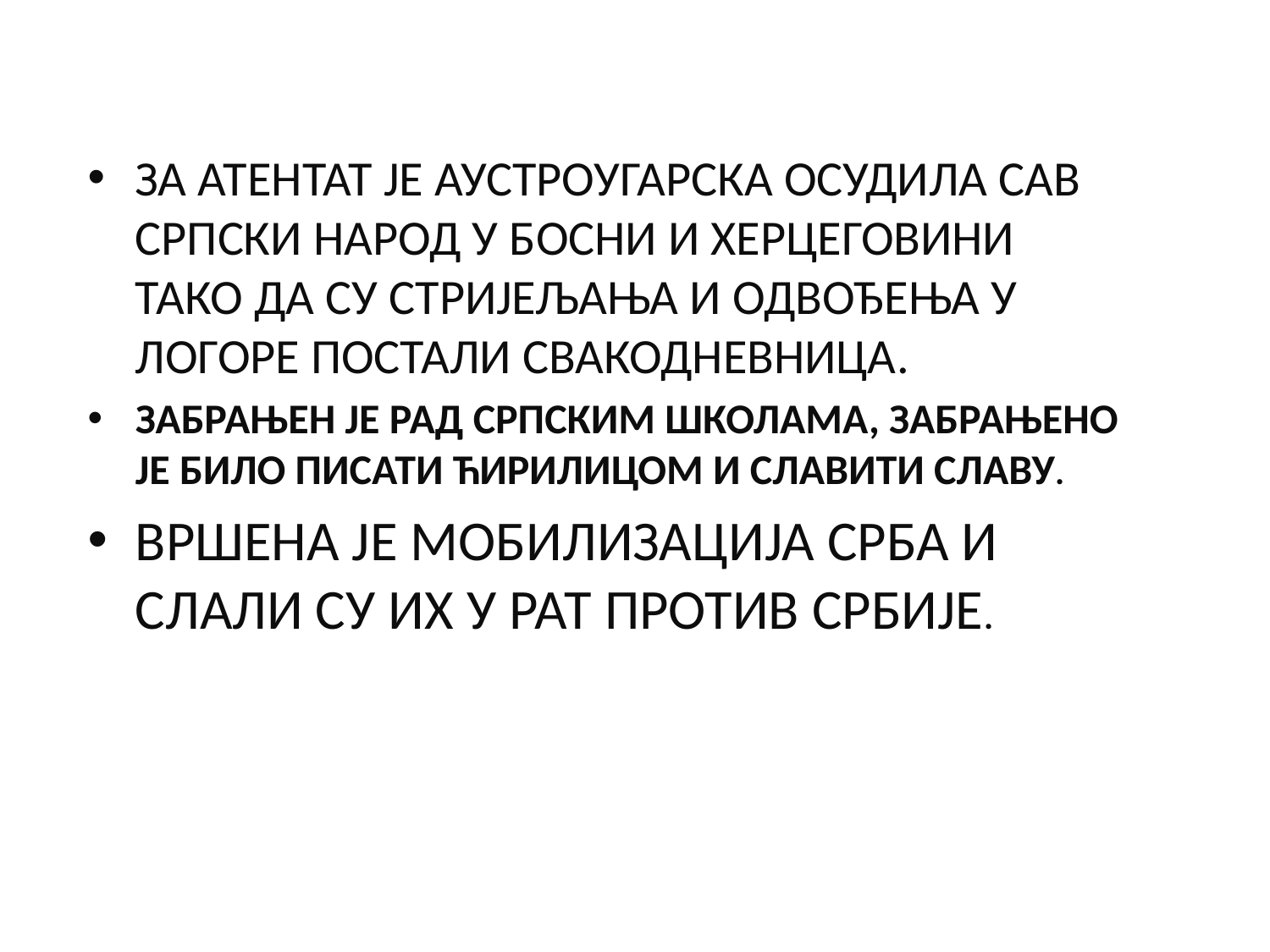

ЗА АТЕНТАТ ЈЕ АУСТРОУГАРСКА ОСУДИЛА САВ СРПСКИ НАРОД У БОСНИ И ХЕРЦЕГОВИНИ  ТАКО ДА СУ СТРИЈЕЉАЊА И ОДВОЂЕЊА У ЛОГОРЕ ПОСТАЛИ СВАКОДНЕВНИЦА.
ЗАБРАЊЕН ЈЕ РАД СРПСКИМ ШКОЛАМА, ЗАБРАЊЕНО ЈЕ БИЛО ПИСАТИ ЋИРИЛИЦОМ И СЛАВИТИ СЛАВУ.
ВРШЕНА ЈЕ МОБИЛИЗАЦИЈА СРБА И СЛАЛИ СУ ИХ У РАТ ПРОТИВ СРБИЈЕ.